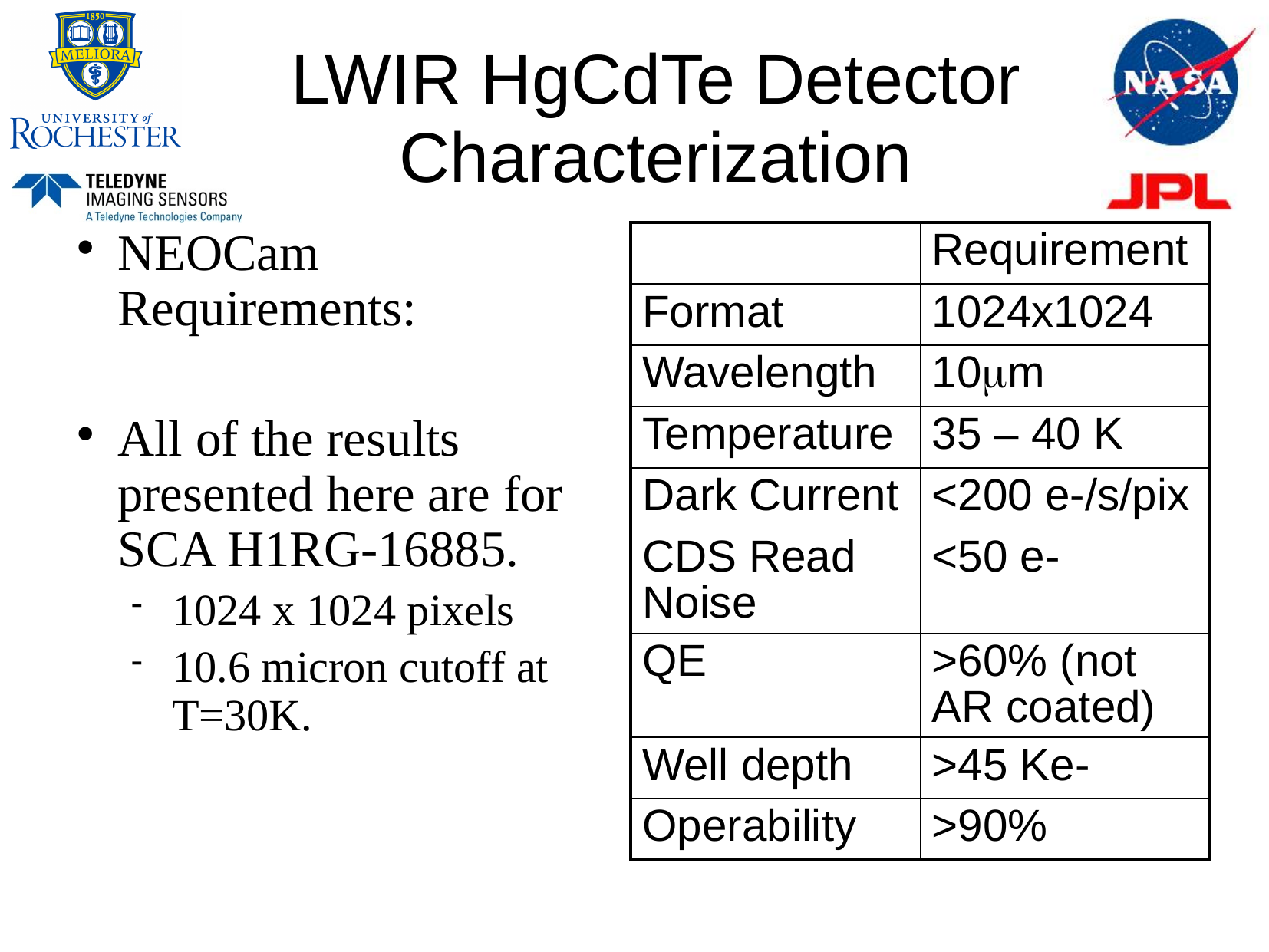

# LWIR HgCdTe Detector Characterization
NEOCam Requirements:

All of the results presented here are for SCA H1RG-16885.
1024 x 1024 pixels
10.6 micron cutoff at T=30K.

|  | Requirement |
| --- | --- |
| Format | 1024x1024 |
| Wavelength | 10μm |
| Temperature | 35 – 40 K |
| Dark Current | <200 e-/s/pix |
| CDS Read Noise | <50 e- |
| QE | >60% (not AR coated) |
| Well depth | >45 Ke- |
| Operability | >90% |